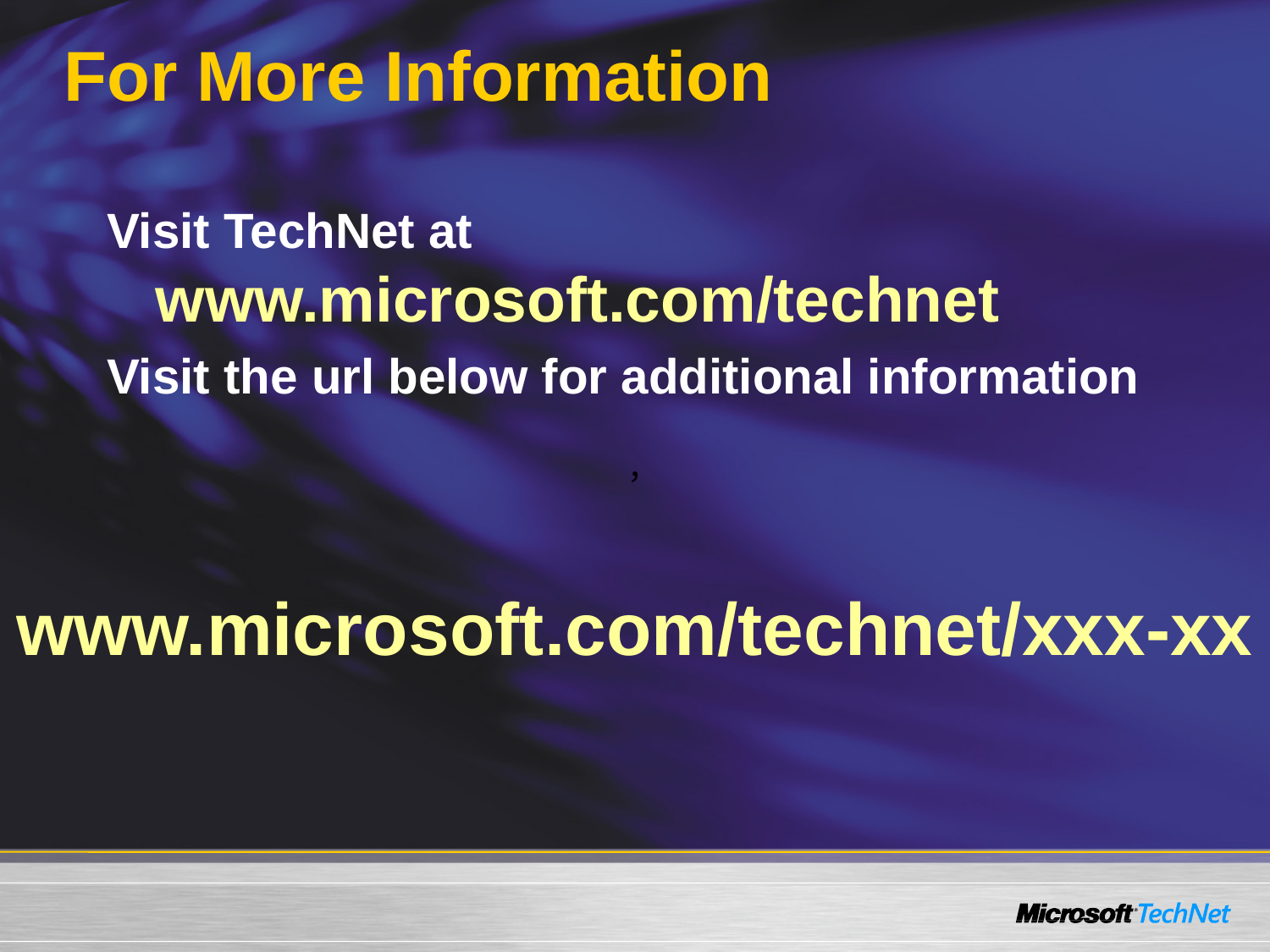

# For More Information
Visit TechNet at www.microsoft.com/technet
Visit the url below for additional information
www.microsoft.com/technet/xxx-xx